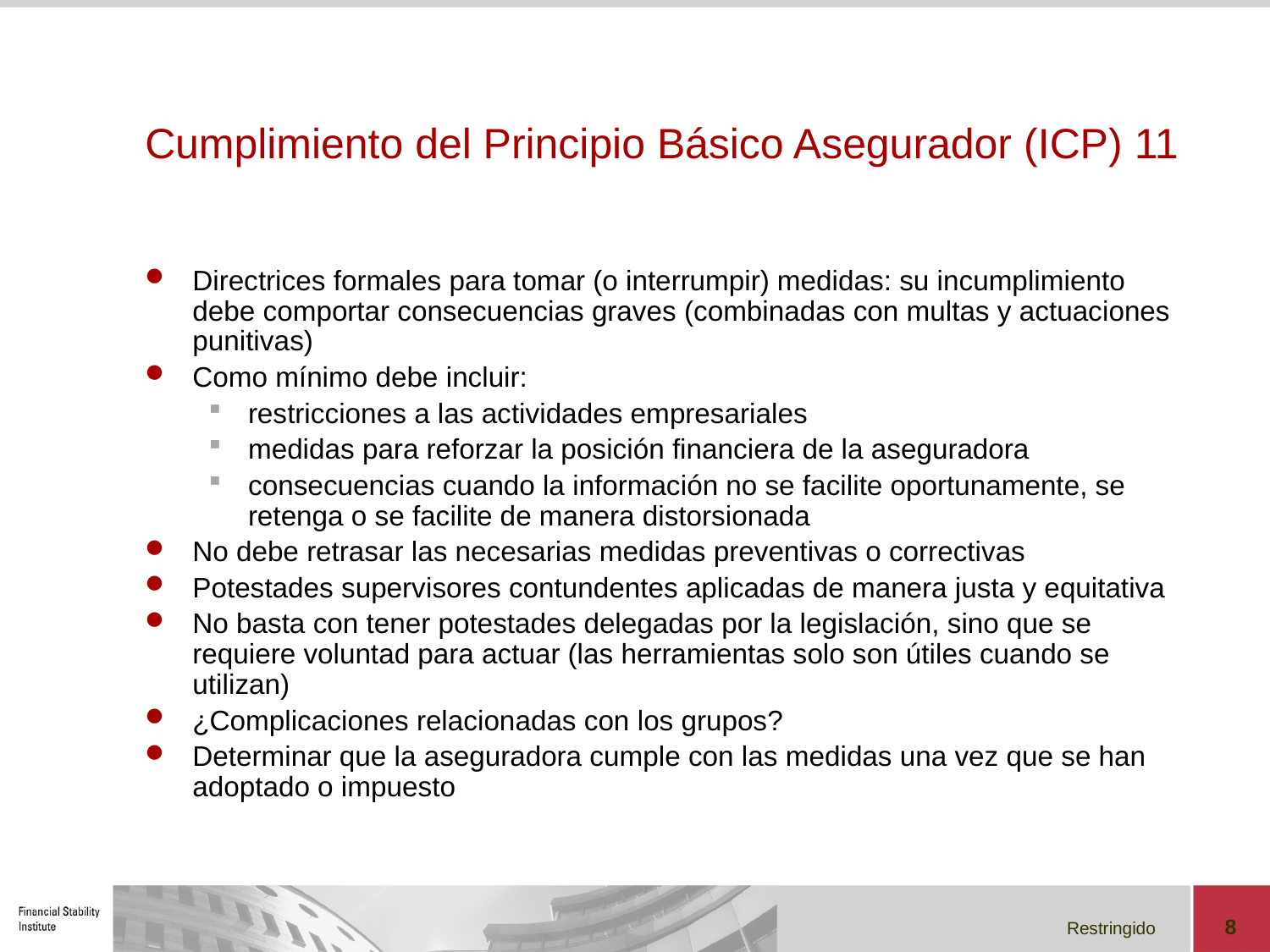

# Cumplimiento del Principio Básico Asegurador (ICP) 11
Directrices formales para tomar (o interrumpir) medidas: su incumplimiento debe comportar consecuencias graves (combinadas con multas y actuaciones punitivas)
Como mínimo debe incluir:
restricciones a las actividades empresariales
medidas para reforzar la posición financiera de la aseguradora
consecuencias cuando la información no se facilite oportunamente, se retenga o se facilite de manera distorsionada
No debe retrasar las necesarias medidas preventivas o correctivas
Potestades supervisores contundentes aplicadas de manera justa y equitativa
No basta con tener potestades delegadas por la legislación, sino que se requiere voluntad para actuar (las herramientas solo son útiles cuando se utilizan)
¿Complicaciones relacionadas con los grupos?
Determinar que la aseguradora cumple con las medidas una vez que se han adoptado o impuesto

8